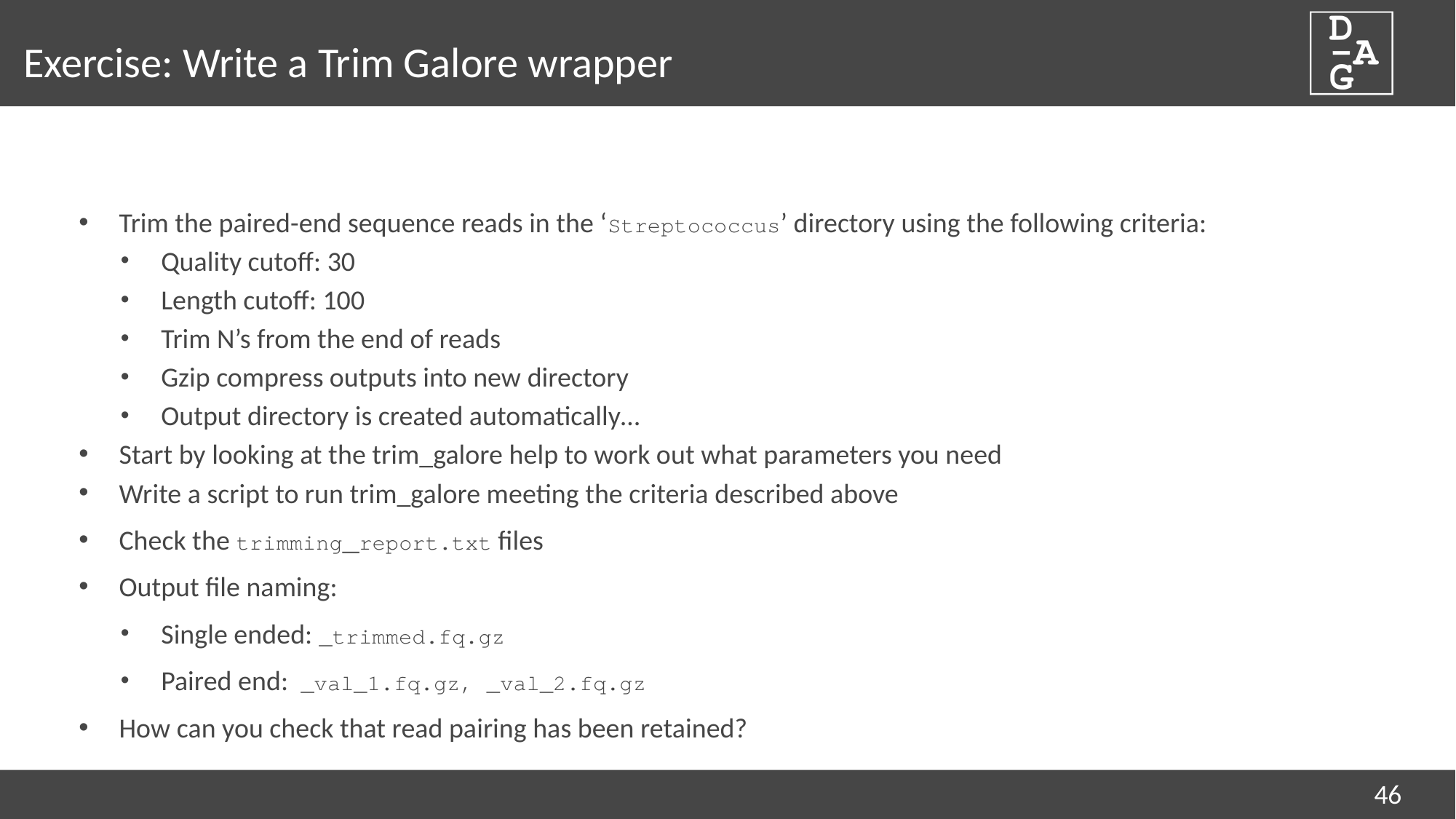

# Exercise: Write a Trim Galore wrapper
Trim the paired-end sequence reads in the ‘Streptococcus’ directory using the following criteria:
Quality cutoff: 30
Length cutoff: 100
Trim N’s from the end of reads
Gzip compress outputs into new directory
Output directory is created automatically…
Start by looking at the trim_galore help to work out what parameters you need
Write a script to run trim_galore meeting the criteria described above
Check the trimming_report.txt files
Output file naming:
Single ended: _trimmed.fq.gz
Paired end:  _val_1.fq.gz, _val_2.fq.gz
How can you check that read pairing has been retained?
46